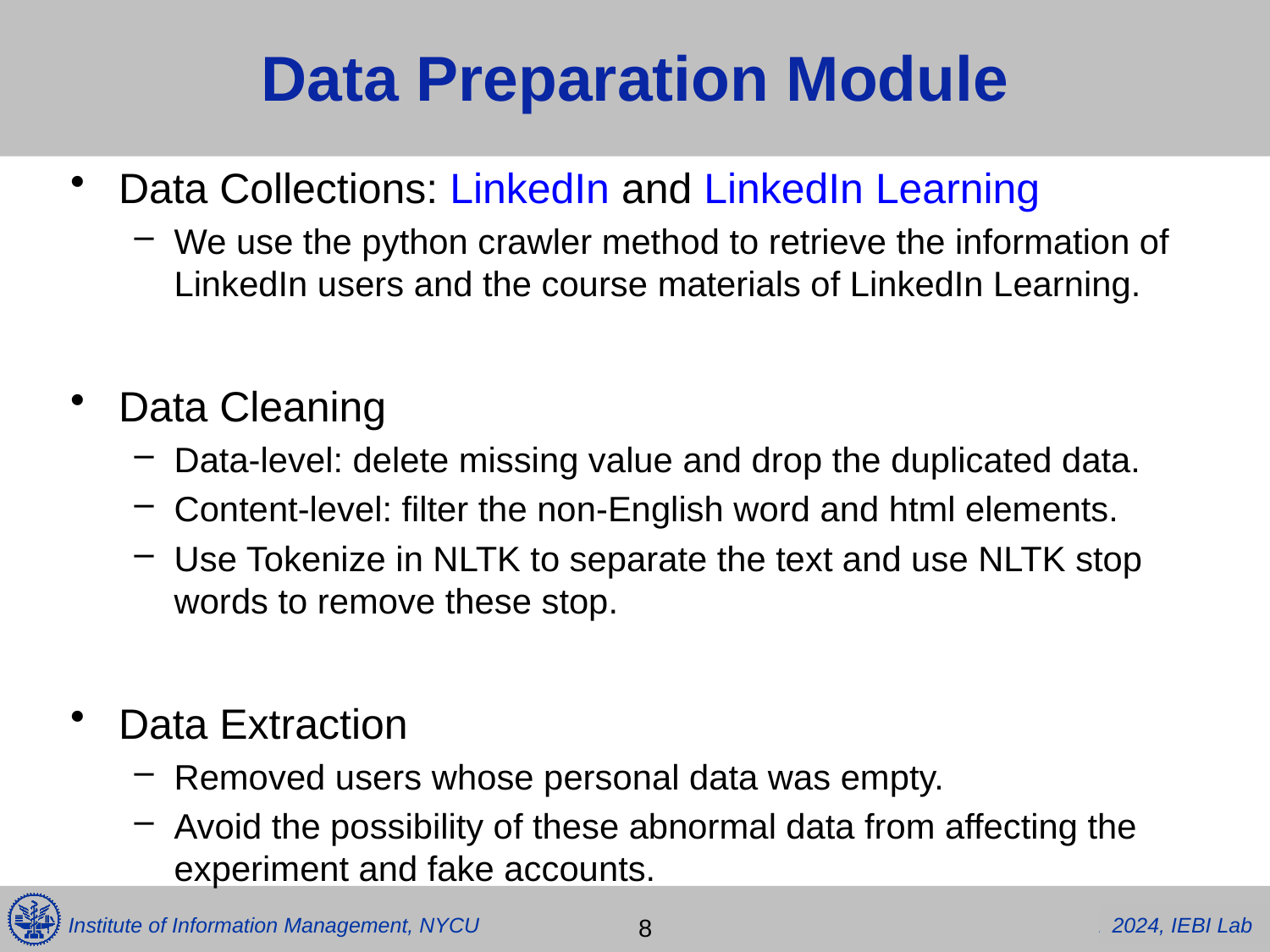

# Data Preparation Module
Data Collections: LinkedIn and LinkedIn Learning
We use the python crawler method to retrieve the information of LinkedIn users and the course materials of LinkedIn Learning.

Data Cleaning
Data-level: delete missing value and drop the duplicated data.
Content-level: filter the non-English word and html elements.
Use Tokenize in NLTK to separate the text and use NLTK stop words to remove these stop.

Data Extraction
Removed users whose personal data was empty.
Avoid the possibility of these abnormal data from affecting the experiment and fake accounts.
   8